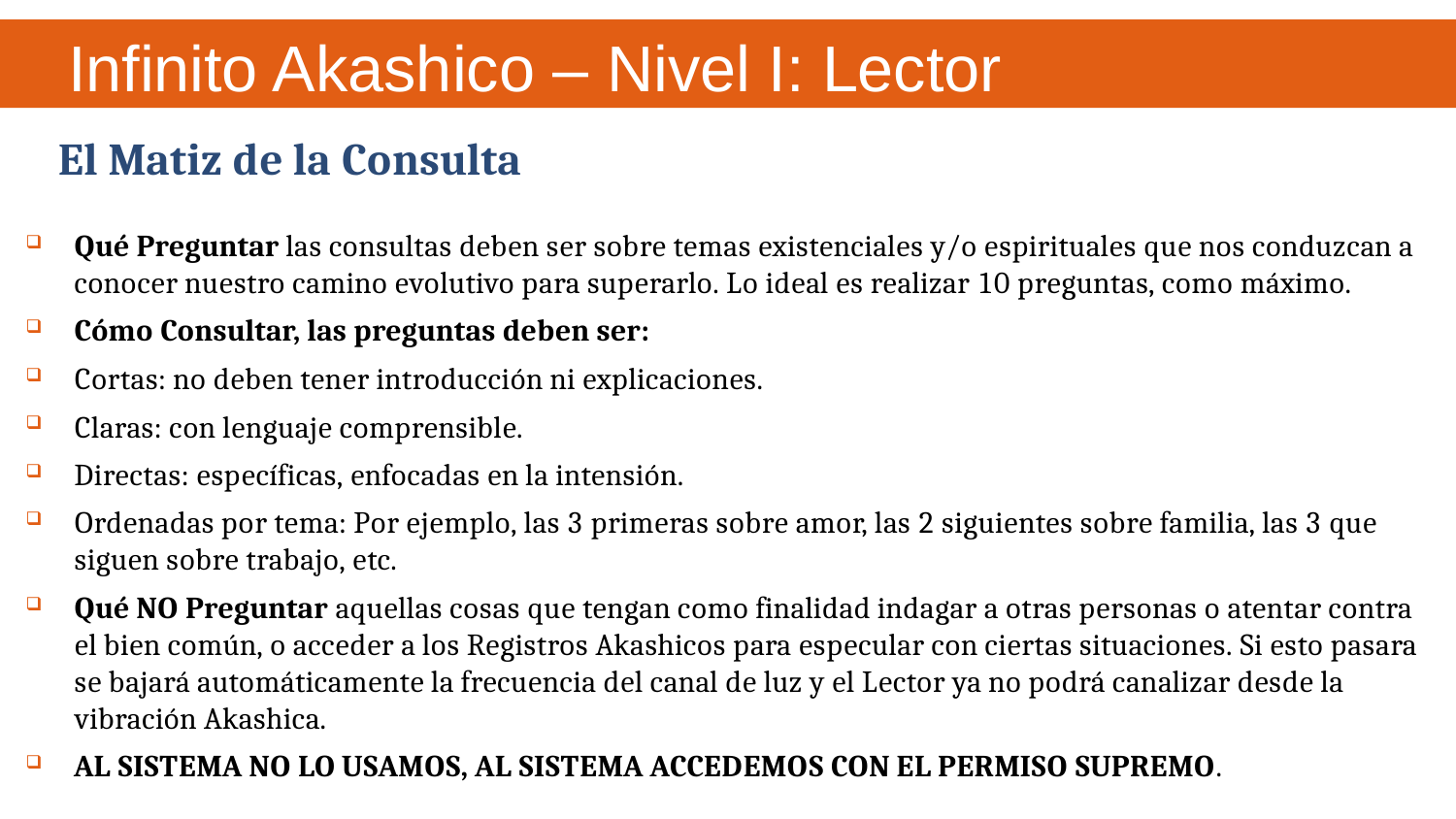

Infinito Akashico – Nivel I: Lector
   El Matiz de la Consulta

Qué Preguntar las consultas deben ser sobre temas existenciales y/o espirituales que nos conduzcan a conocer nuestro camino evolutivo para superarlo. Lo ideal es realizar 10 preguntas, como máximo.
Cómo Consultar, las preguntas deben ser:
Cortas: no deben tener introducción ni explicaciones.
Claras: con lenguaje comprensible.
Directas: específicas, enfocadas en la intensión.
Ordenadas por tema: Por ejemplo, las 3 primeras sobre amor, las 2 siguientes sobre familia, las 3 que siguen sobre trabajo, etc.
Qué NO Preguntar aquellas cosas que tengan como finalidad indagar a otras personas o atentar contra el bien común, o acceder a los Registros Akashicos para especular con ciertas situaciones. Si esto pasara se bajará automáticamente la frecuencia del canal de luz y el Lector ya no podrá canalizar desde la vibración Akashica.
AL SISTEMA NO LO USAMOS, AL SISTEMA ACCEDEMOS CON EL PERMISO SUPREMO.